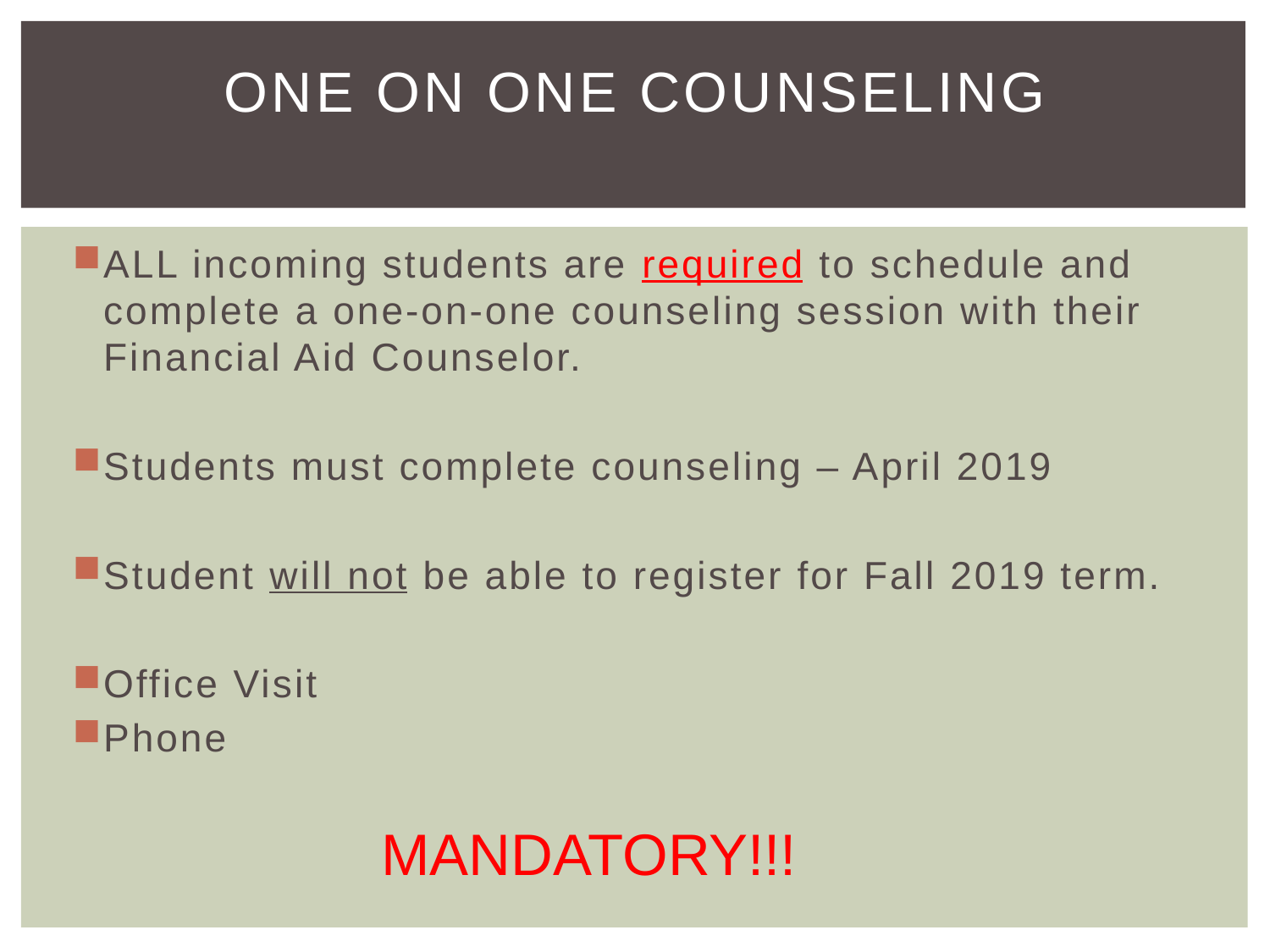

# One On One Counseling
ALL incoming students are required to schedule and complete a one-on-one counseling session with their Financial Aid Counselor.

Students must complete counseling – April 2019

Student will not be able to register for Fall 2019 term.

Office Visit
Phone

MANDATORY!!!